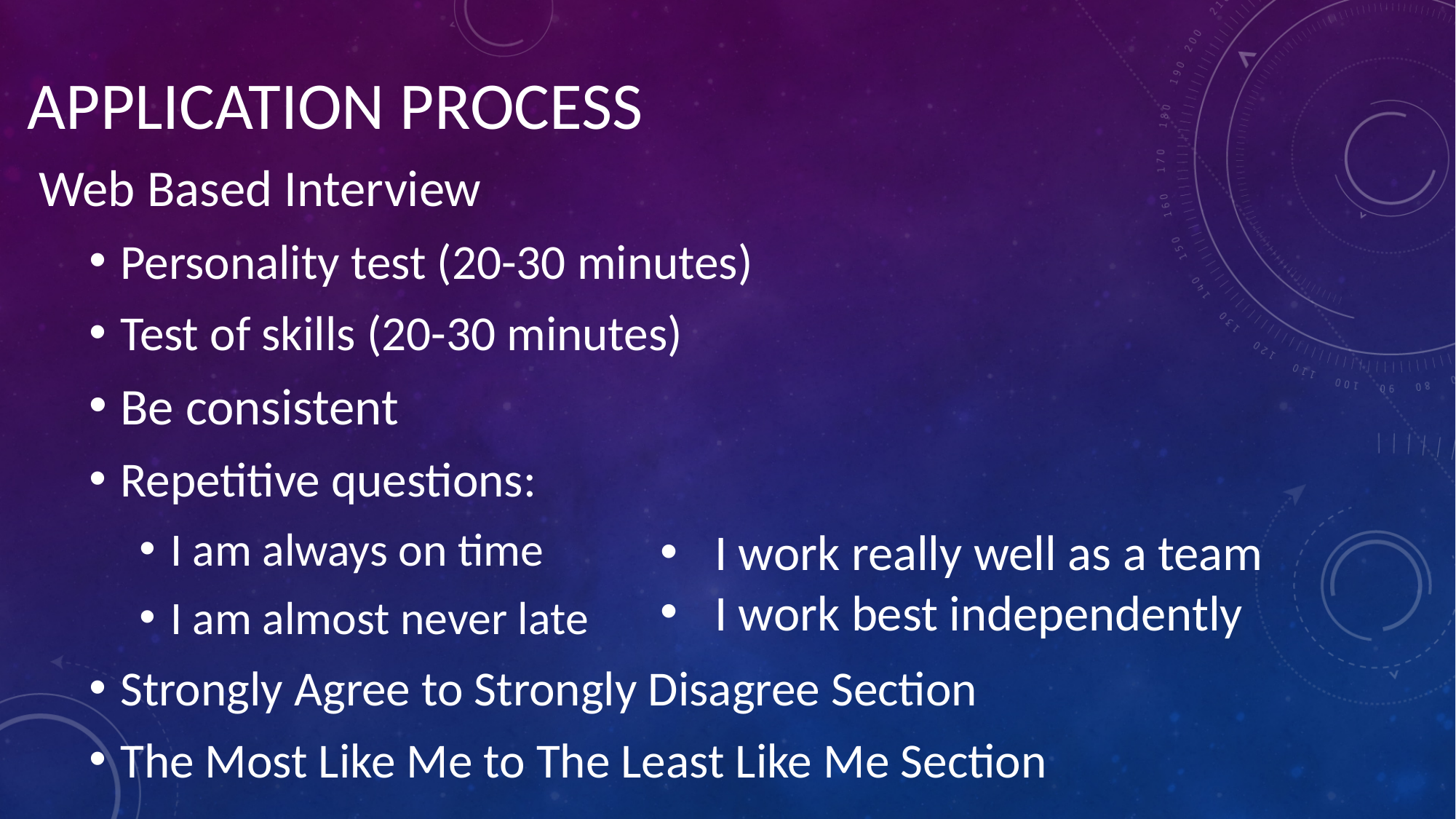

# Application process
Web Based Interview
Personality test (20-30 minutes)
Test of skills (20-30 minutes)
Be consistent
Repetitive questions:
I am always on time
I am almost never late
Strongly Agree to Strongly Disagree Section
The Most Like Me to The Least Like Me Section
I work really well as a team
I work best independently